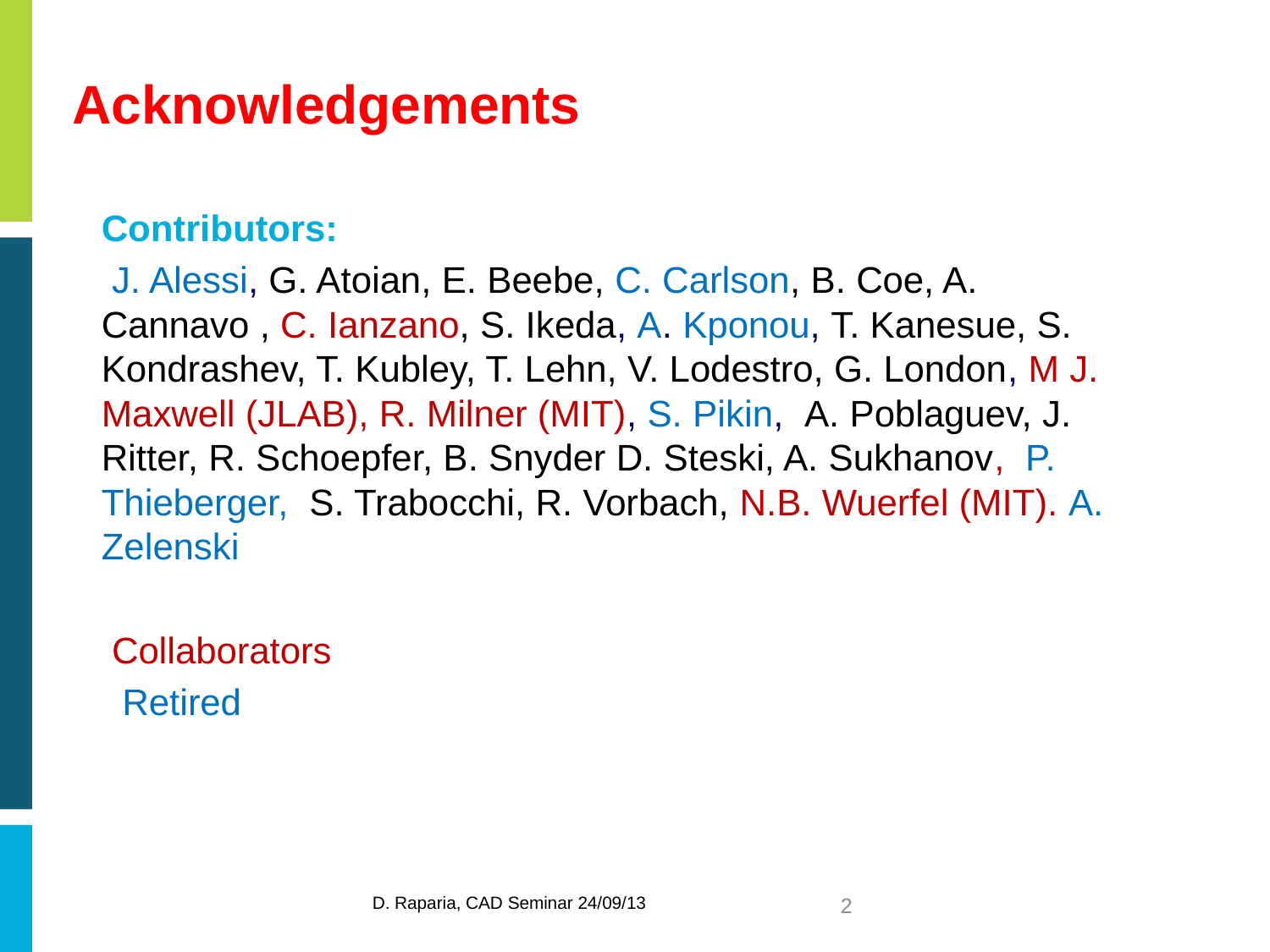

# Acknowledgements
Contributors:
 J. Alessi, G. Atoian, E. Beebe, C. Carlson, B. Coe, A. Cannavo , C. Ianzano, S. Ikeda, A. Kponou, T. Kanesue, S. Kondrashev, T. Kubley, T. Lehn, V. Lodestro, G. London, M J. Maxwell (JLAB), R. Milner (MIT), S. Pikin,  A. Poblaguev, J. Ritter, R. Schoepfer, B. Snyder D. Steski, A. Sukhanov,  P. Thieberger,  S. Trabocchi, R. Vorbach, N.B. Wuerfel (MIT). A. Zelenski

 Collaborators
  Retired

2
D. Raparia, CAD Seminar 24/09/13